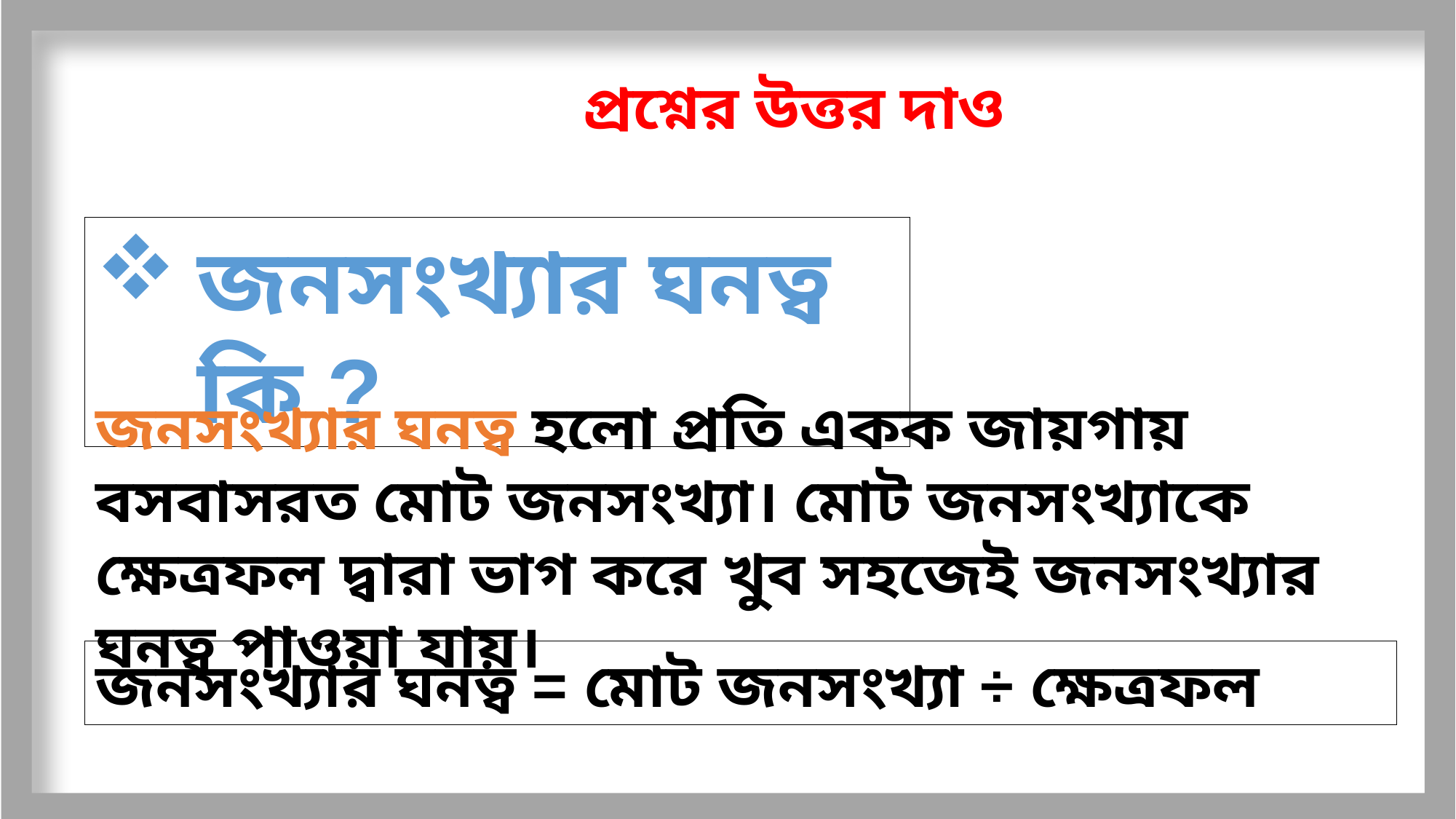

প্রশ্নের উত্তর দাও
জনসংখ্যার ঘনত্ব কি ?
জনসংখ্যার ঘনত্ব হলো প্রতি একক জায়গায় বসবাসরত মোট জনসংখ্যা। মোট জনসংখ্যাকে ক্ষেত্রফল দ্বারা ভাগ করে খুব সহজেই জনসংখ্যার ঘনত্ব পাওয়া যায়।
জনসংখ্যার ঘনত্ব = মোট জনসংখ্যা ÷ ক্ষেত্রফল